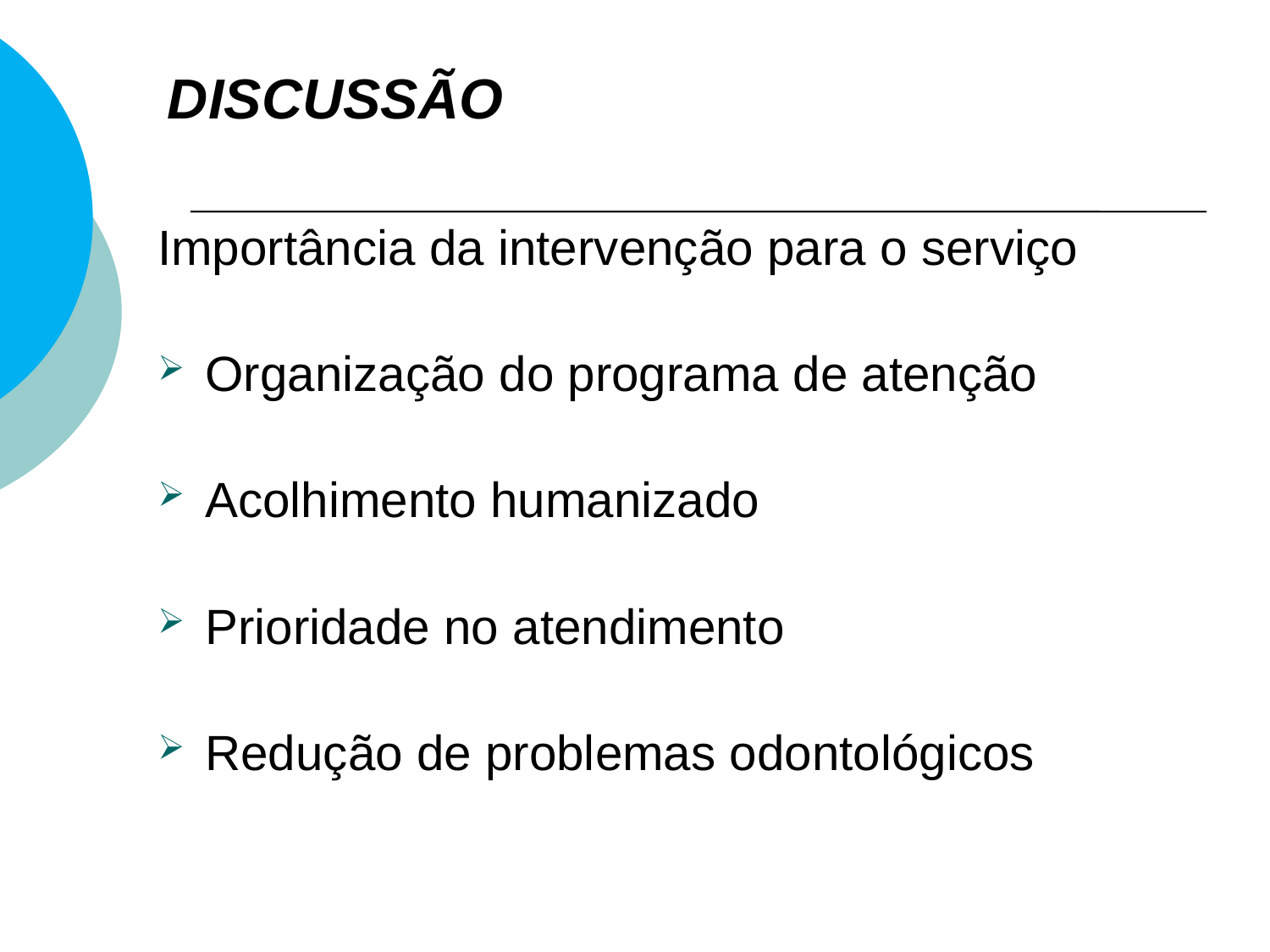

# DISCUSSÃO
Importância da intervenção para o serviço

Organização do programa de atenção

Acolhimento humanizado

Prioridade no atendimento

Redução de problemas odontológicos